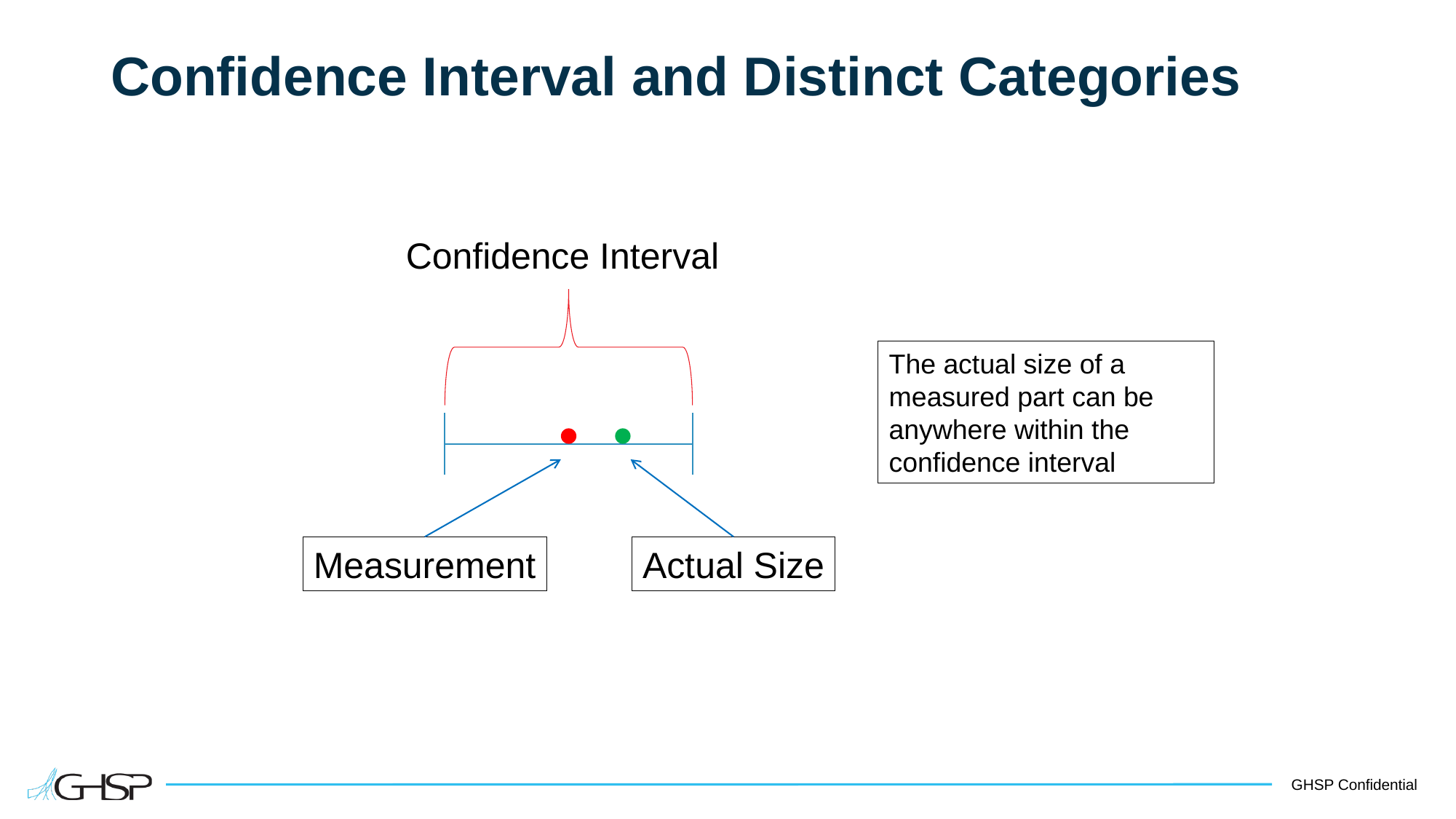

# Confidence Interval and Distinct Categories

Confidence Interval

Actual Size
Measurement
The actual size of a measured part can be anywhere within the confidence interval